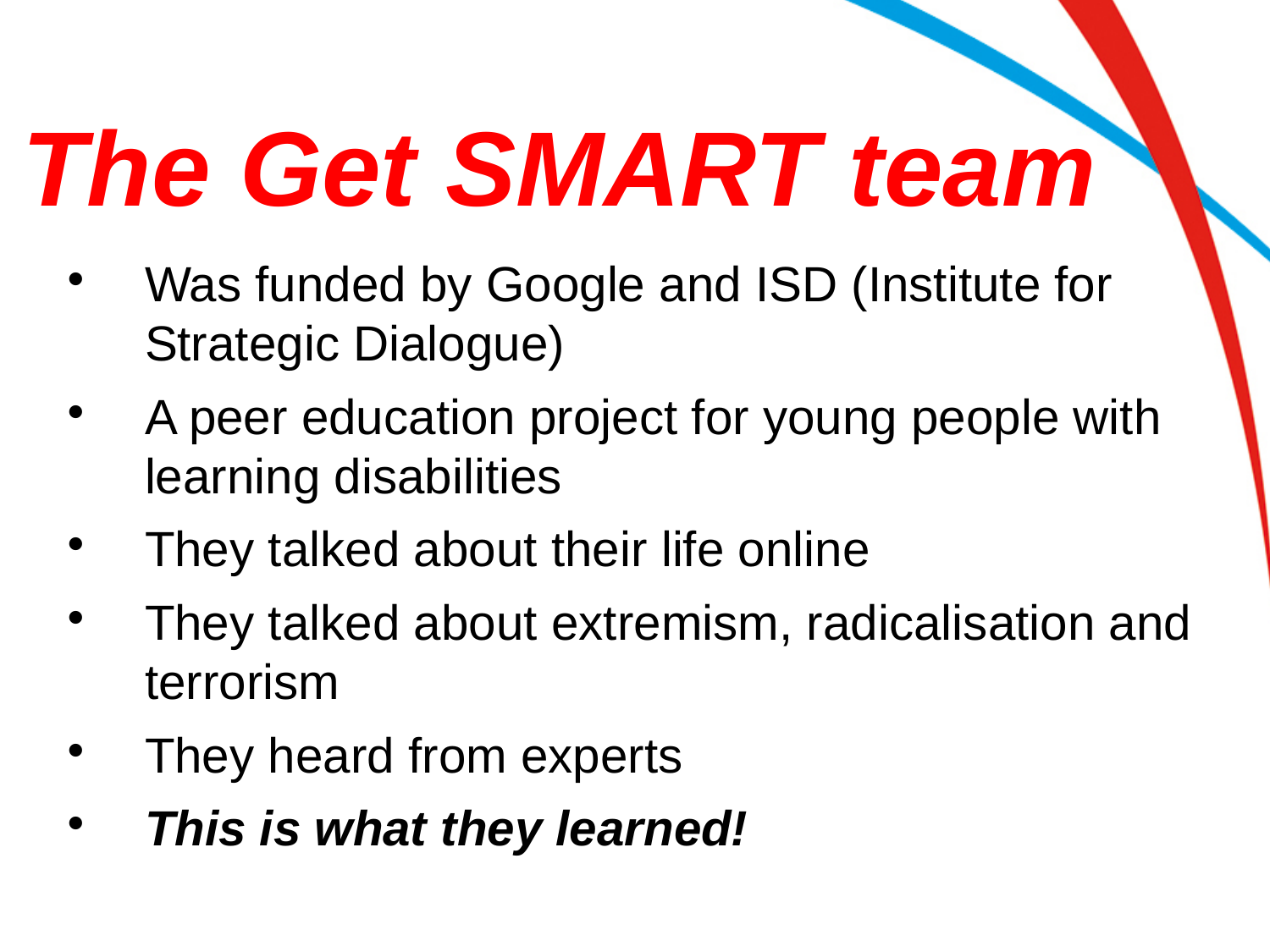

The Get SMART team
Was funded by Google and ISD (Institute for Strategic Dialogue)
A peer education project for young people with learning disabilities
They talked about their life online
They talked about extremism, radicalisation and terrorism
They heard from experts
This is what they learned!